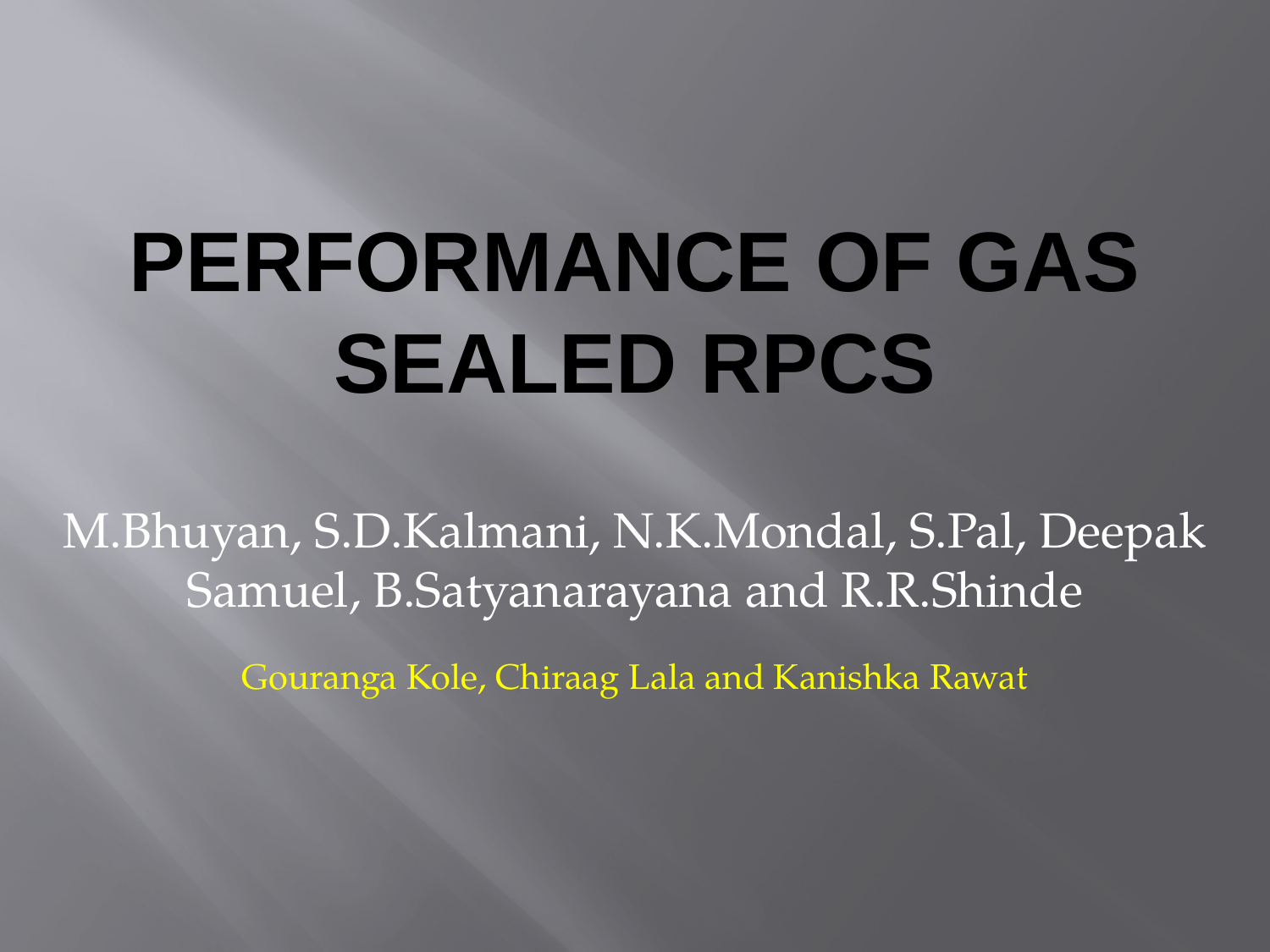

# Performance of gas sealed RPCs
M.Bhuyan, S.D.Kalmani, N.K.Mondal, S.Pal, Deepak Samuel, B.Satyanarayana and R.R.Shinde

Gouranga Kole, Chiraag Lala and Kanishka Rawat